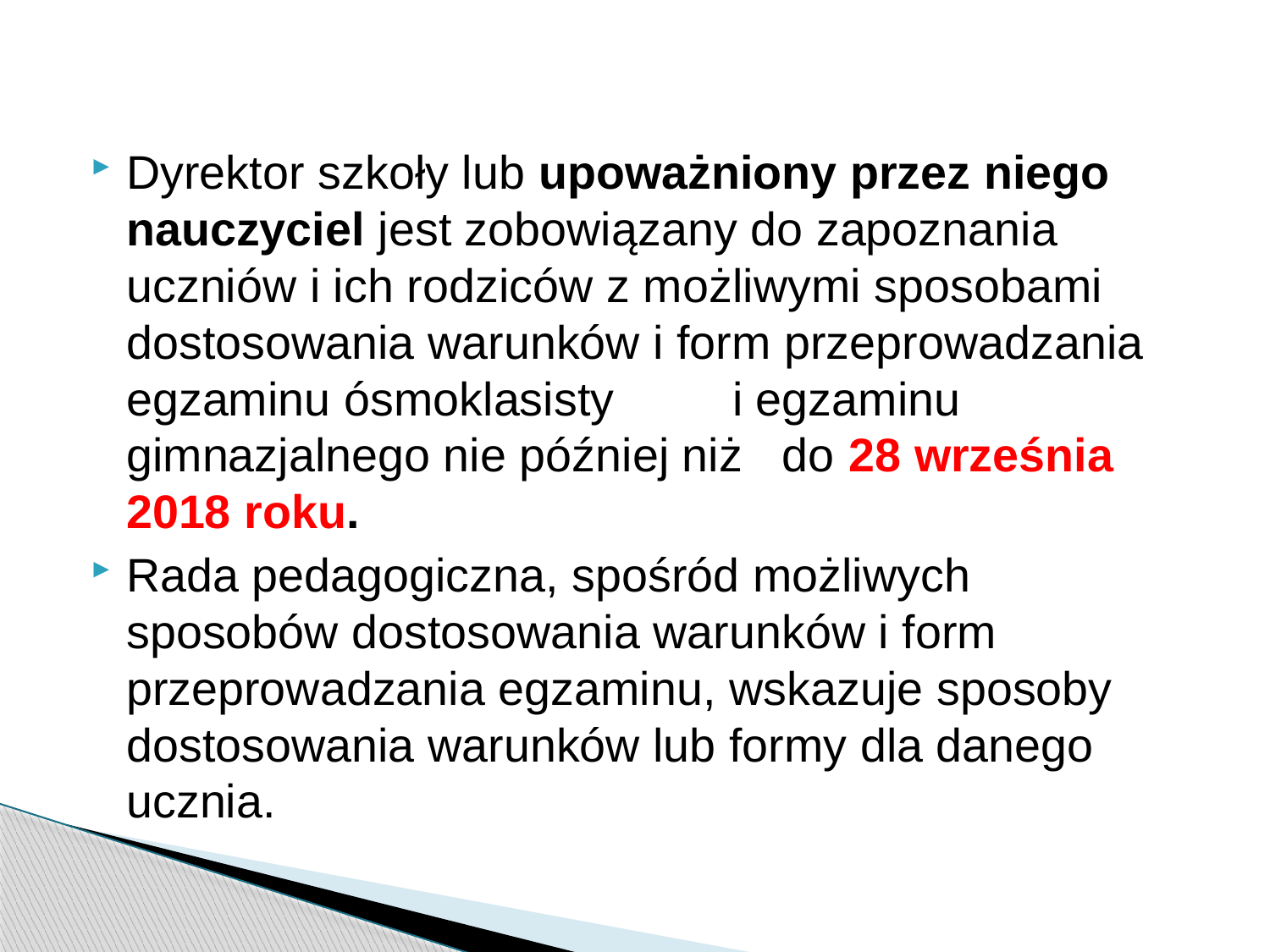

Dyrektor szkoły lub upoważniony przez niego nauczyciel jest zobowiązany do zapoznania uczniów i ich rodziców z możliwymi sposobami dostosowania warunków i form przeprowadzania egzaminu ósmoklasisty         i egzaminu gimnazjalnego nie później niż   do 28 września 2018 roku.
Rada pedagogiczna, spośród możliwych sposobów dostosowania warunków i form przeprowadzania egzaminu, wskazuje sposoby dostosowania warunków lub formy dla danego ucznia.